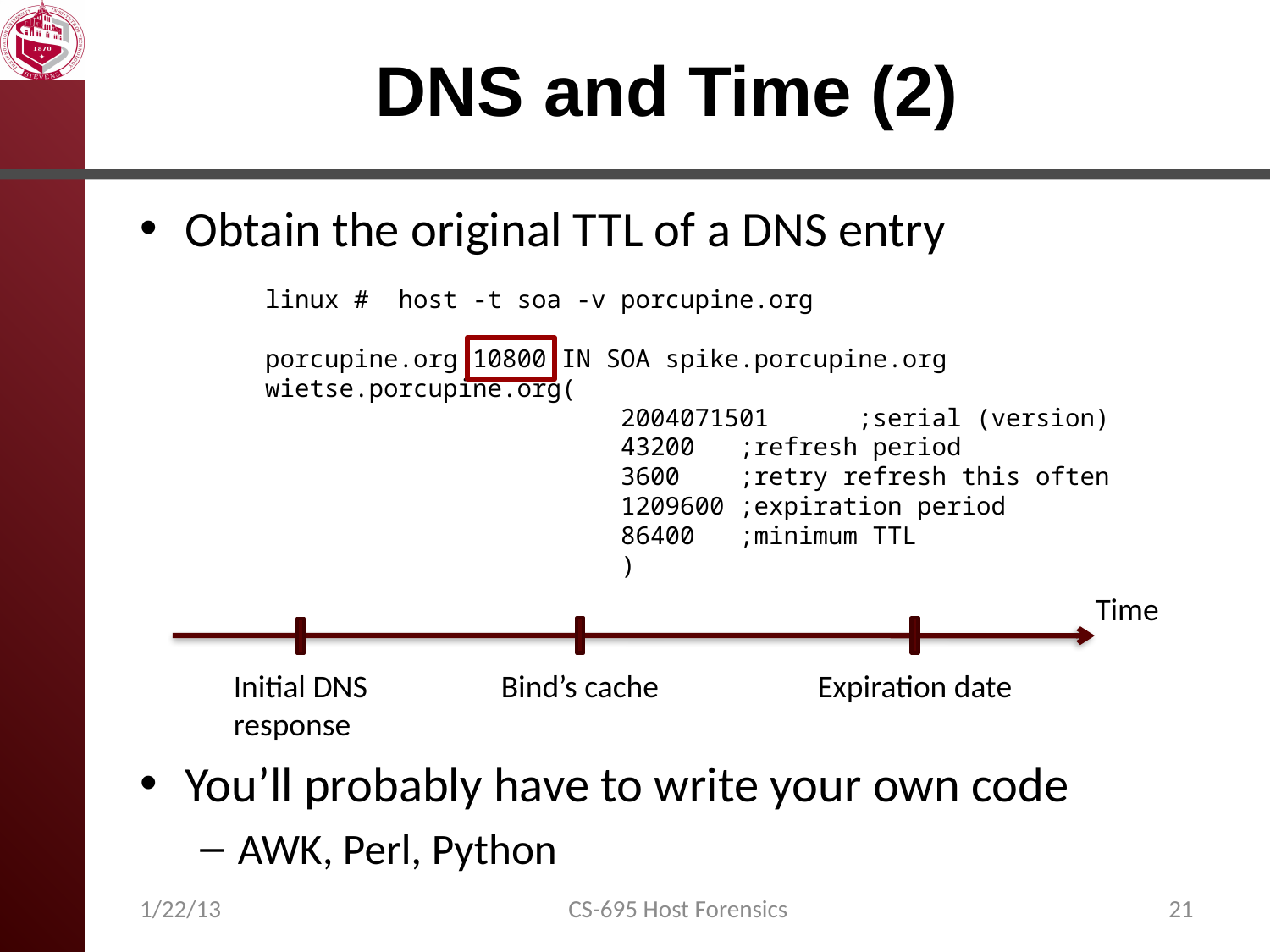

# DNS and Time (2)
Obtain the original TTL of a DNS entry

You’ll probably have to write your own code
AWK, Perl, Python
linux #  host -t soa -v porcupine.org

porcupine.org 10800 IN SOA spike.porcupine.org wietse.porcupine.org(
                        2004071501      ;serial (version)
                        43200   ;refresh period
                        3600    ;retry refresh this often
                        1209600 ;expiration period
                        86400   ;minimum TTL
                        )

Time

Bind’s cache

Expiration date

Initial DNS
response
1/22/13
CS-695 Host Forensics
21